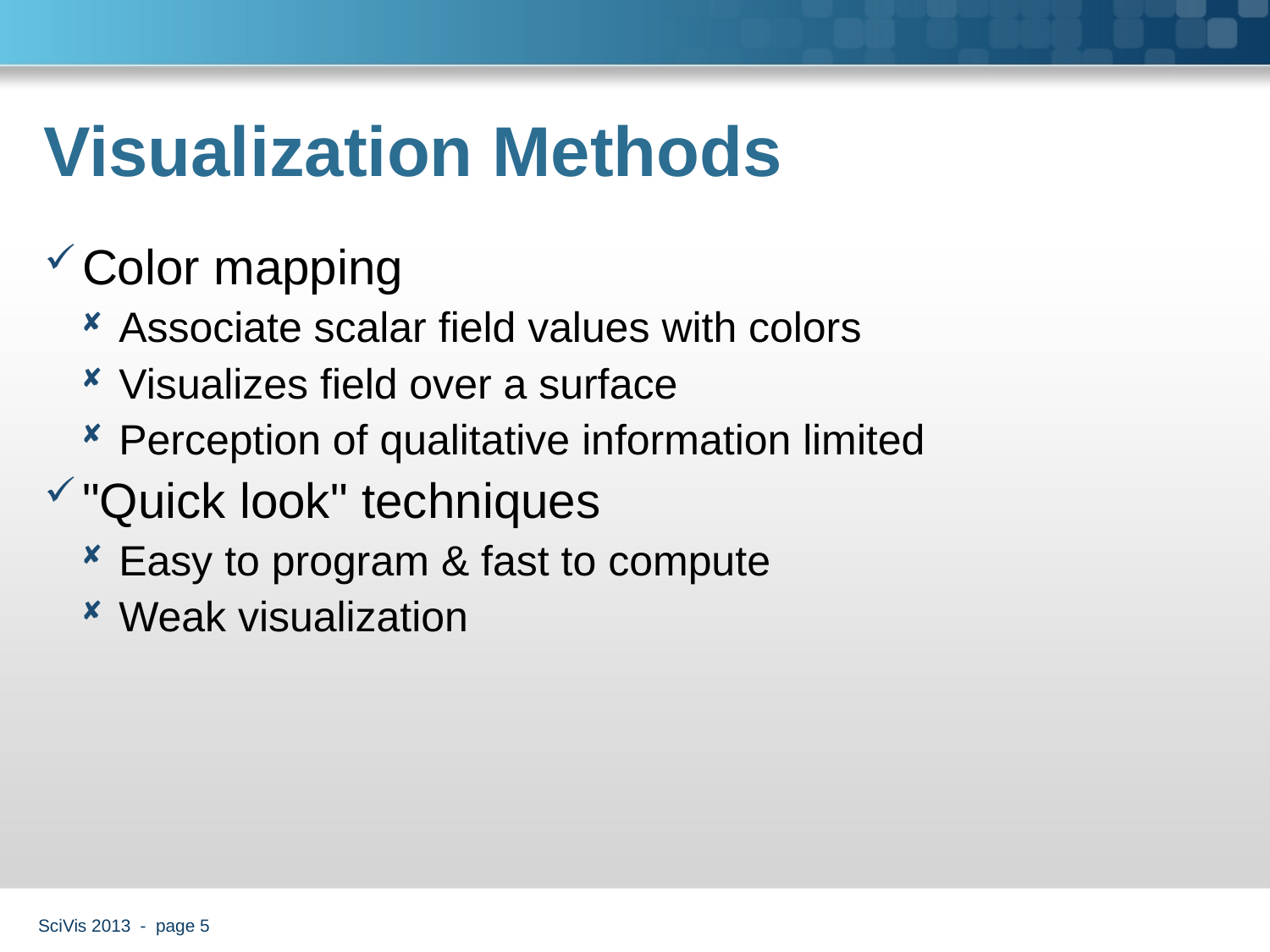

# Visualization Methods
Color mapping
Associate scalar field values with colors
Visualizes field over a surface
Perception of qualitative information limited
"Quick look" techniques
Easy to program & fast to compute
Weak visualization
SciVis 2013  -  page 5